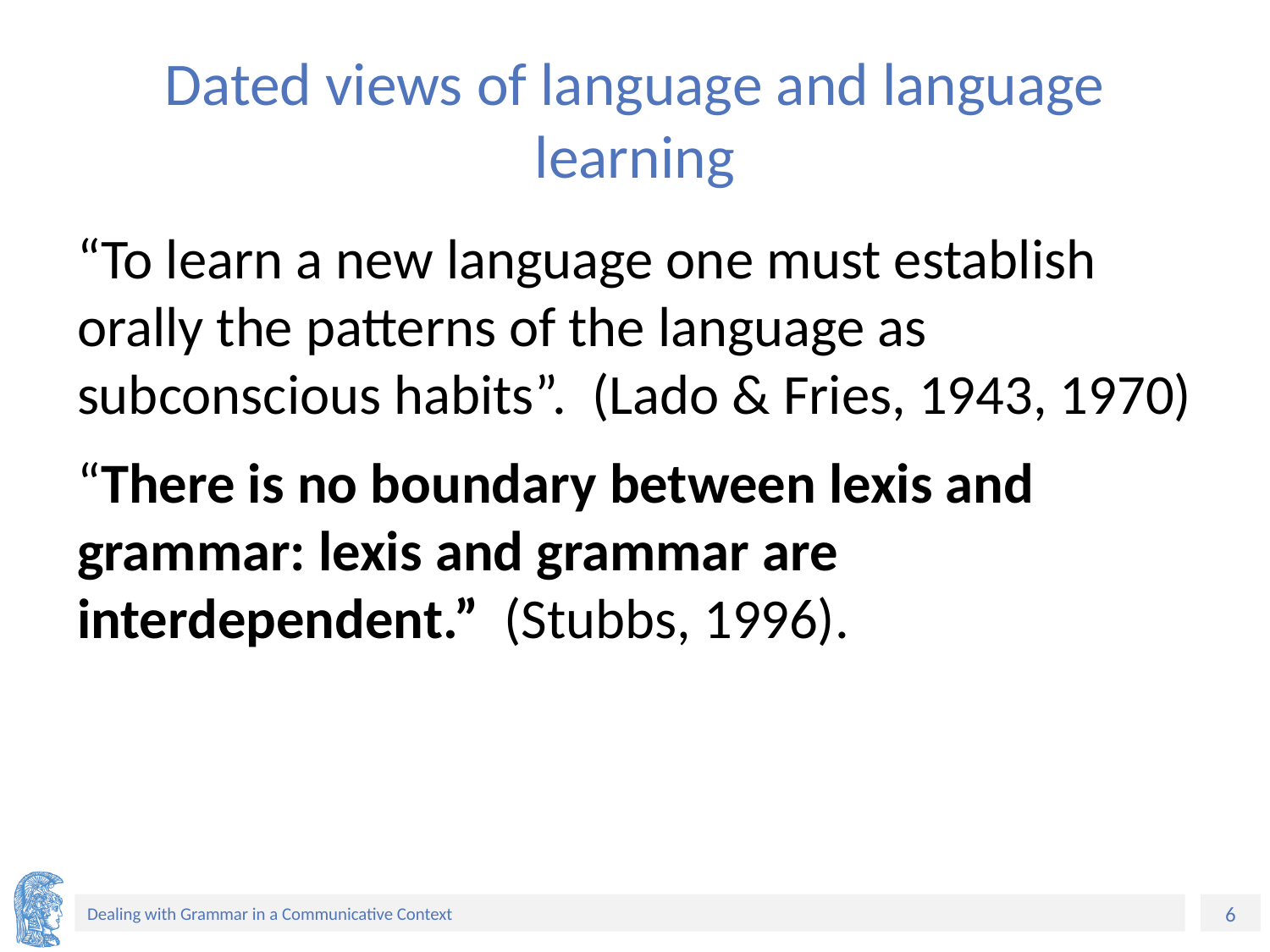

# Dated views of language and language learning
“To learn a new language one must establish orally the patterns of the language as subconscious habits”.  (Lado & Fries, 1943, 1970)
“There is no boundary between lexis and grammar: lexis and grammar are interdependent.”  (Stubbs, 1996).